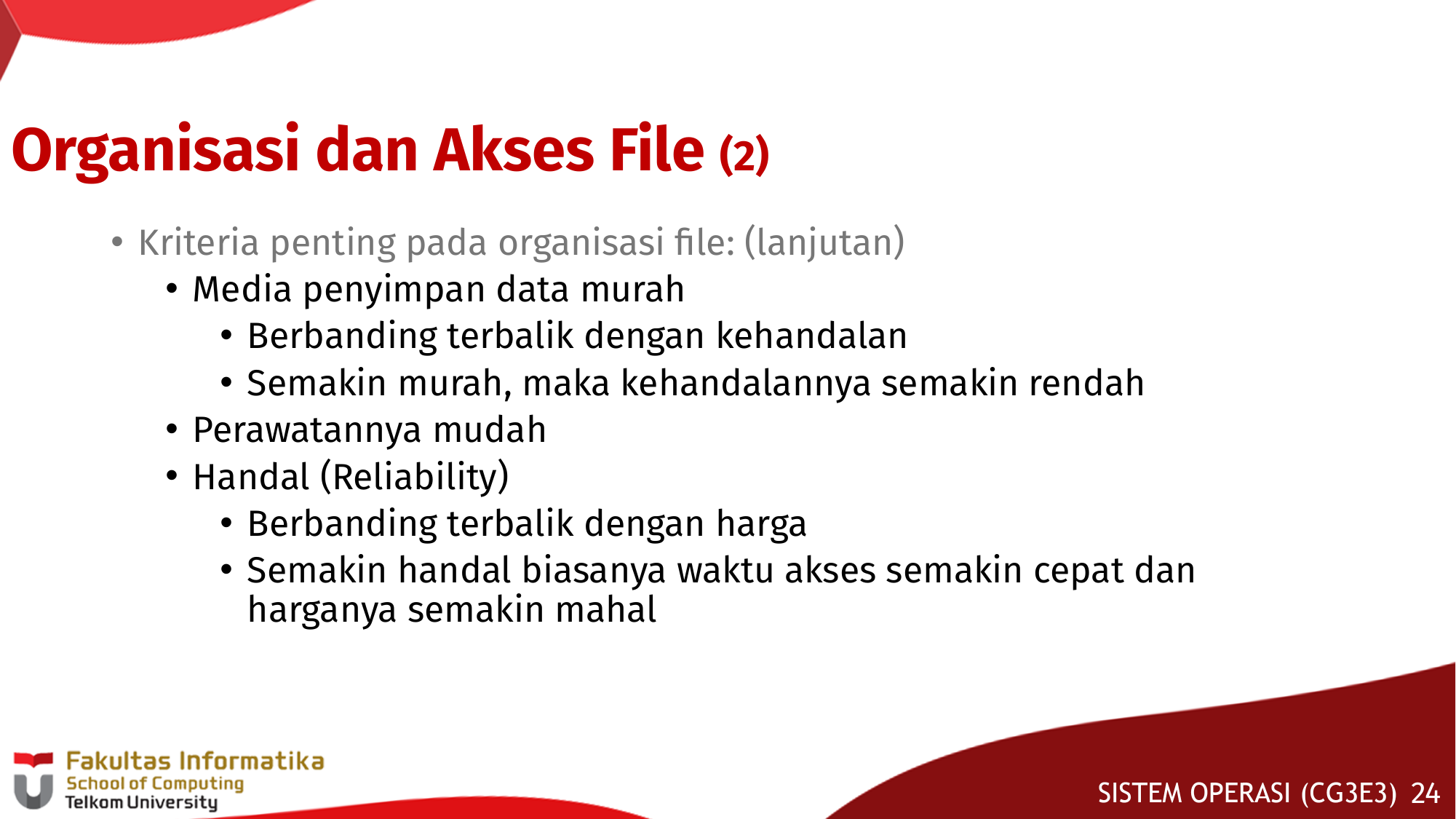

# Organisasi dan Akses File (2)
Kriteria penting pada organisasi file: (lanjutan)
Media penyimpan data murah
Berbanding terbalik dengan kehandalan
Semakin murah, maka kehandalannya semakin rendah
Perawatannya mudah
Handal (Reliability)
Berbanding terbalik dengan harga
Semakin handal biasanya waktu akses semakin cepat dan harganya semakin mahal
24